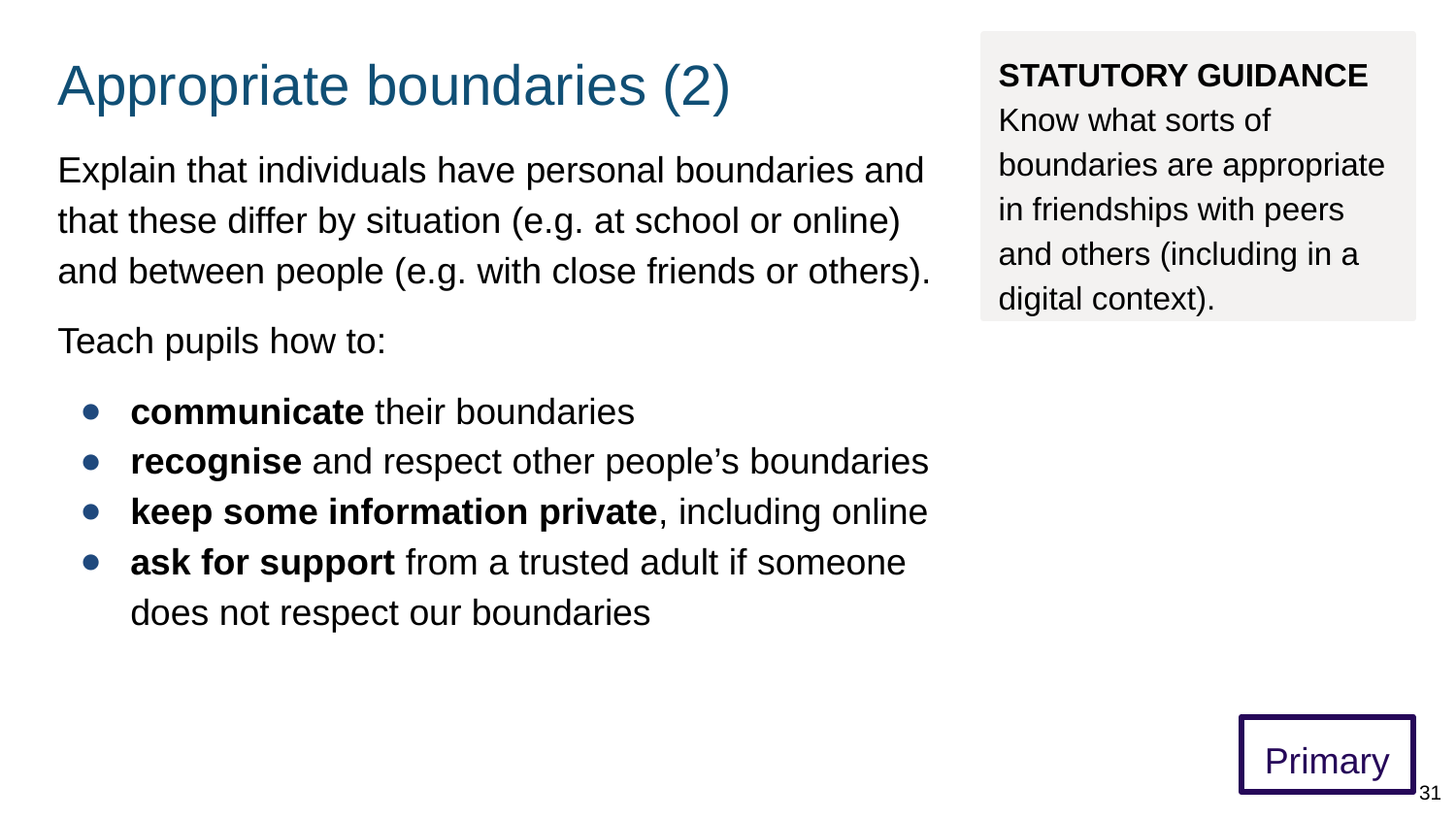

# Appropriate boundaries (2)
STATUTORY GUIDANCE
Know what sorts of boundaries are appropriate in friendships with peers and others (including in a digital context).

Explain that individuals have personal boundaries and that these differ by situation (e.g. at school or online) and between people (e.g. with close friends or others).
Teach pupils how to:
communicate their boundaries
recognise and respect other people’s boundaries
keep some information private, including online
ask for support from a trusted adult if someone does not respect our boundaries

Primary
31